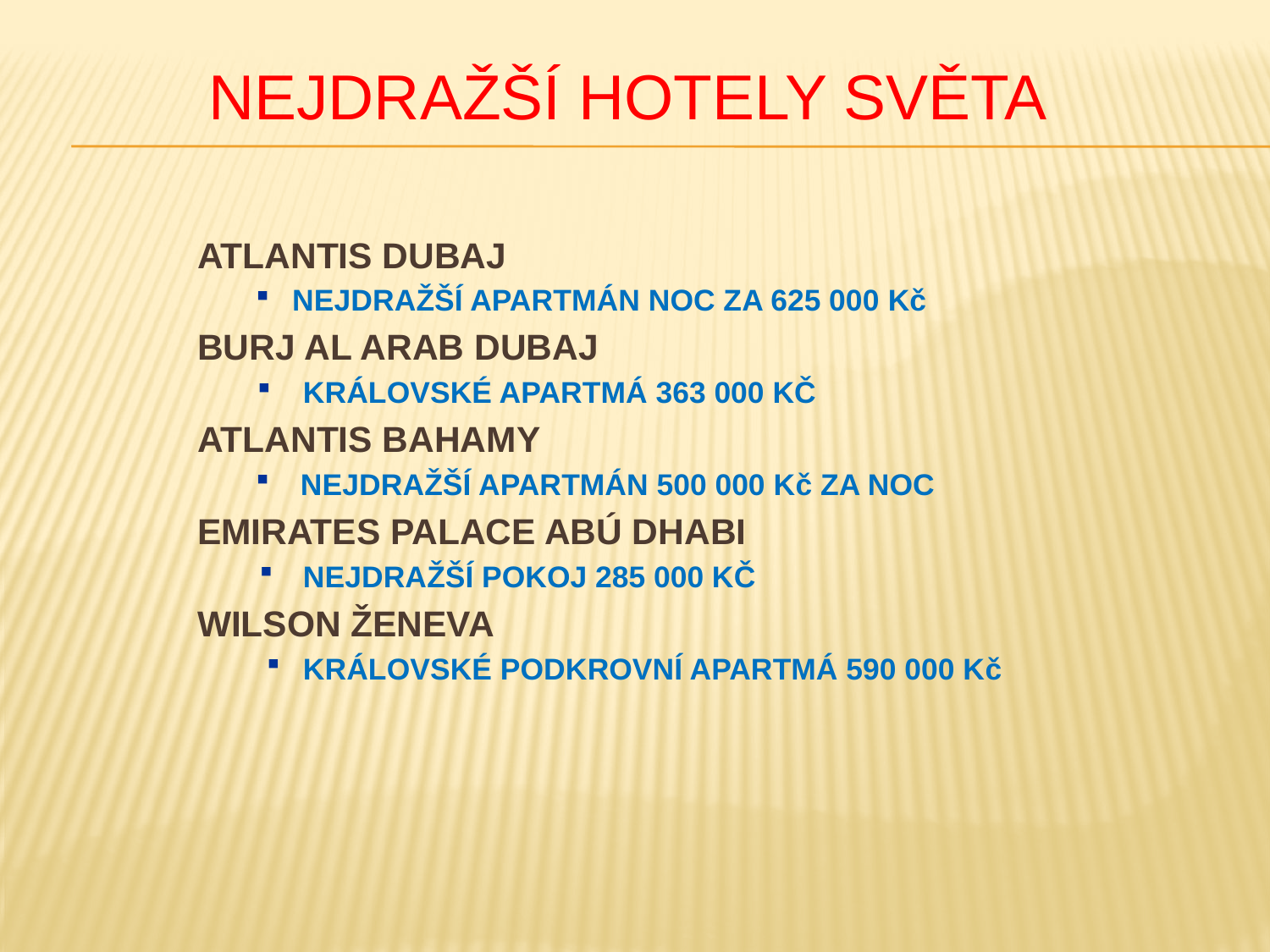

# Nejdražší hotely světa
Atlantis Dubaj
nejdražší apartmán Noc za 625 000 Kč
Burj Al Arab Dubaj
královské apartmá 363 000 kč
Atlantis Bahamy
 nejdražší apartmán 500 000 Kč za noc
Emirates Palace Abú Dhabi
Nejdražší pokoj 285 000 kč
Wilson Ženeva
královské podkrovní apartmá 590 000 kč